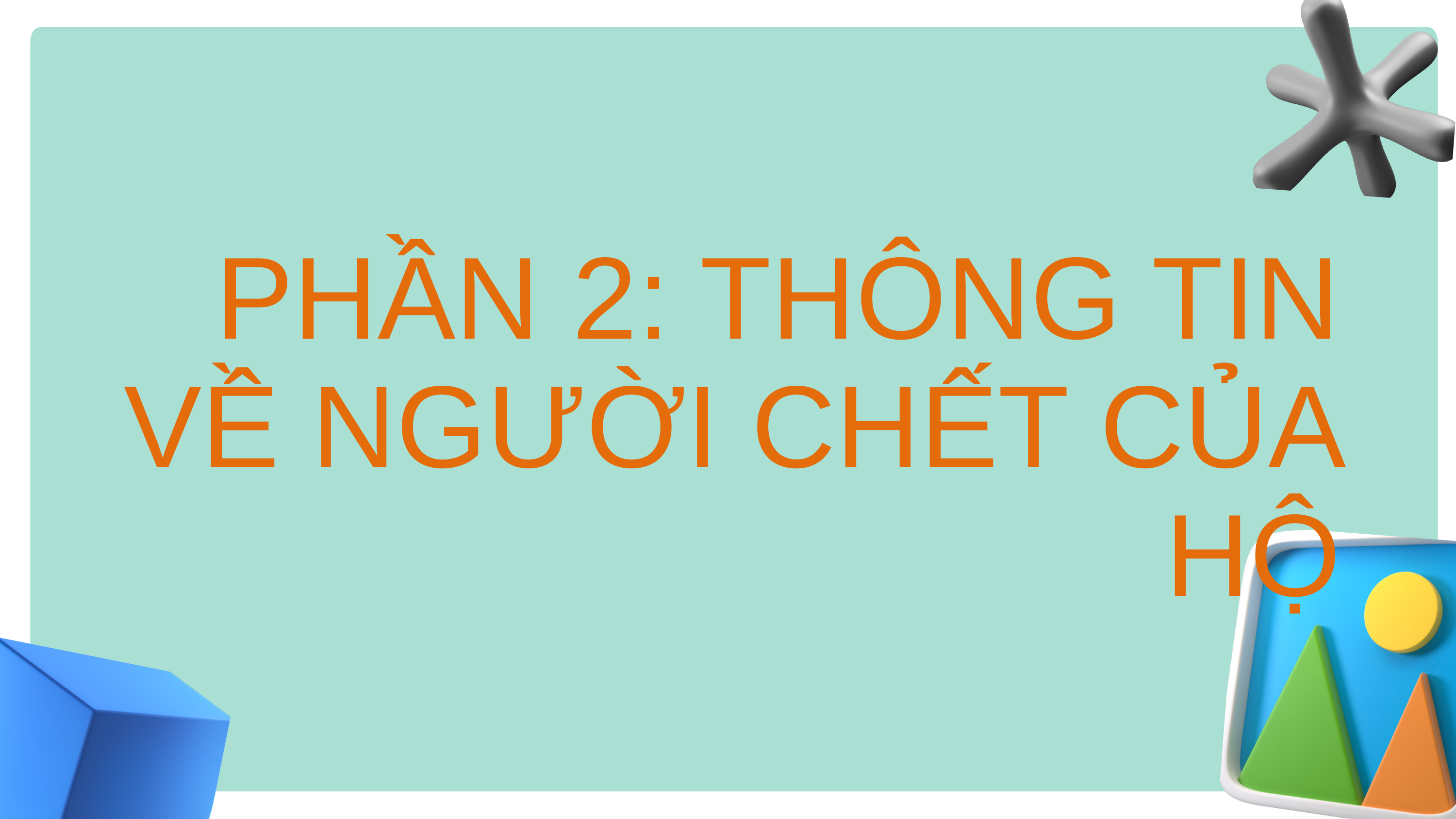

PHẦN 2: THÔNG TIN VỀ NGƯỜI CHẾT CỦA HỘ